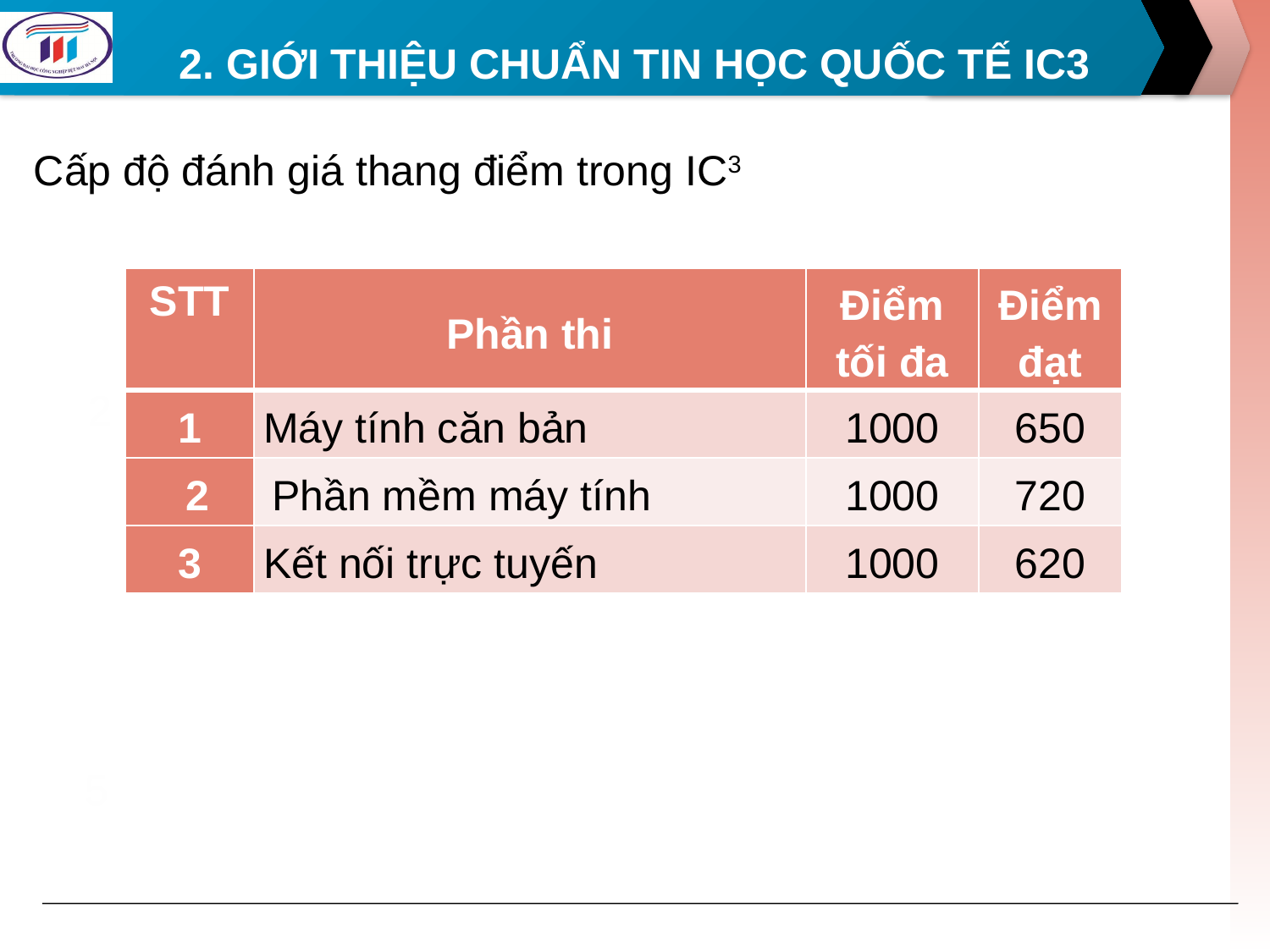

# 2. GIỚI THIỆU CHUẨN TIN HỌC QUỐC TẾ IC3
Cấp độ đánh giá thang điểm trong IC3
| STT | Phần thi | Điểm tối đa | Điểm đạt |
| --- | --- | --- | --- |
| 1 | Máy tính căn bản | 1000 | 650 |
| 2 | Phần mềm máy tính | 1000 | 720 |
| 3 | Kết nối trực tuyến | 1000 | 620 |
2
5